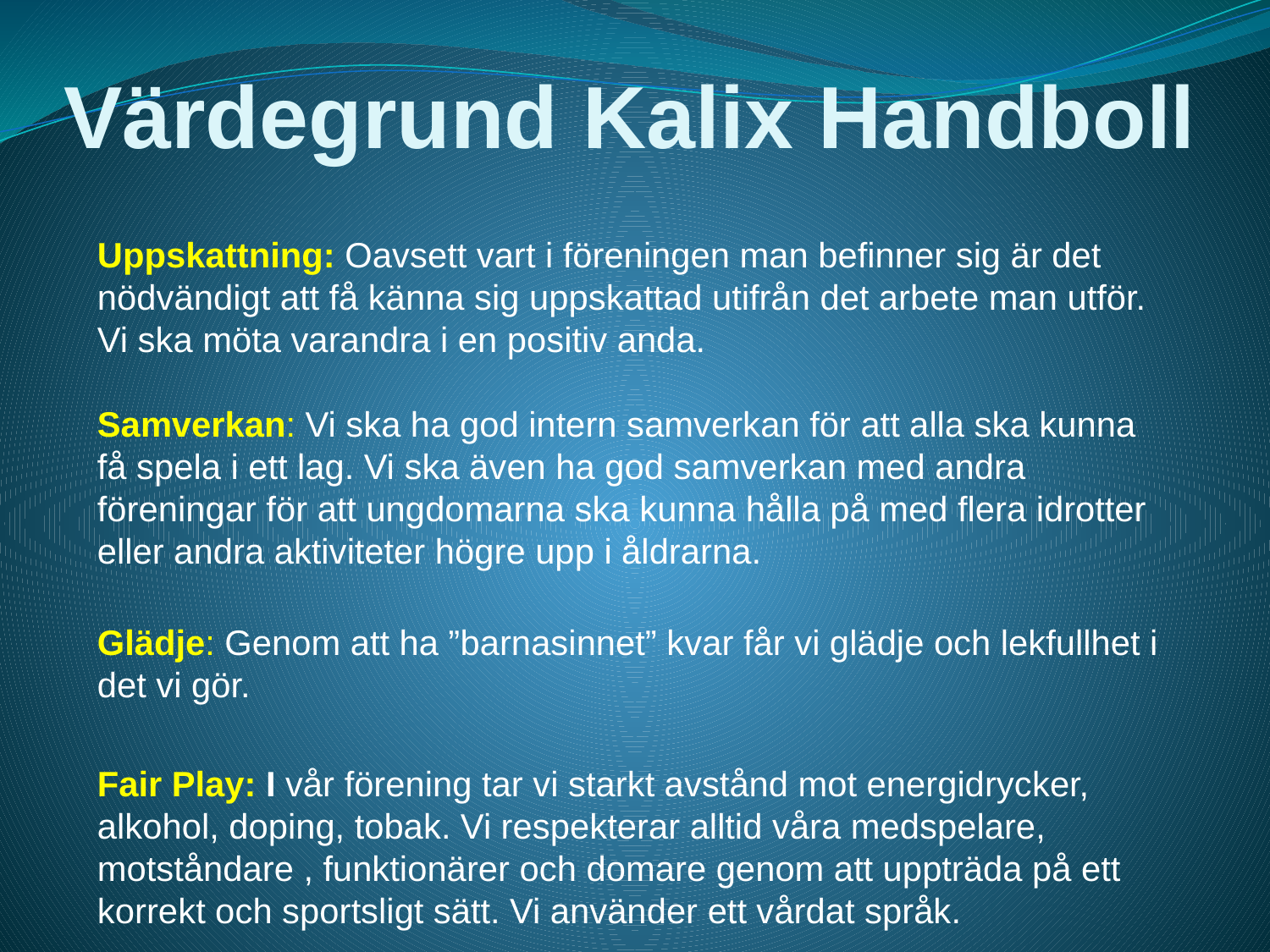

# Värdegrund Kalix Handboll

Uppskattning: Oavsett vart i föreningen man befinner sig är det nödvändigt att få känna sig uppskattad utifrån det arbete man utför. Vi ska möta varandra i en positiv anda.
Samverkan: Vi ska ha god intern samverkan för att alla ska kunna få spela i ett lag. Vi ska även ha god samverkan med andra föreningar för att ungdomarna ska kunna hålla på med flera idrotter eller andra aktiviteter högre upp i åldrarna.

Glädje: Genom att ha ”barnasinnet” kvar får vi glädje och lekfullhet i det vi gör.

Fair Play: I vår förening tar vi starkt avstånd mot energidrycker, alkohol, doping, tobak. Vi respekterar alltid våra medspelare, motståndare , funktionärer och domare genom att uppträda på ett korrekt och sportsligt sätt. Vi använder ett vårdat språk.